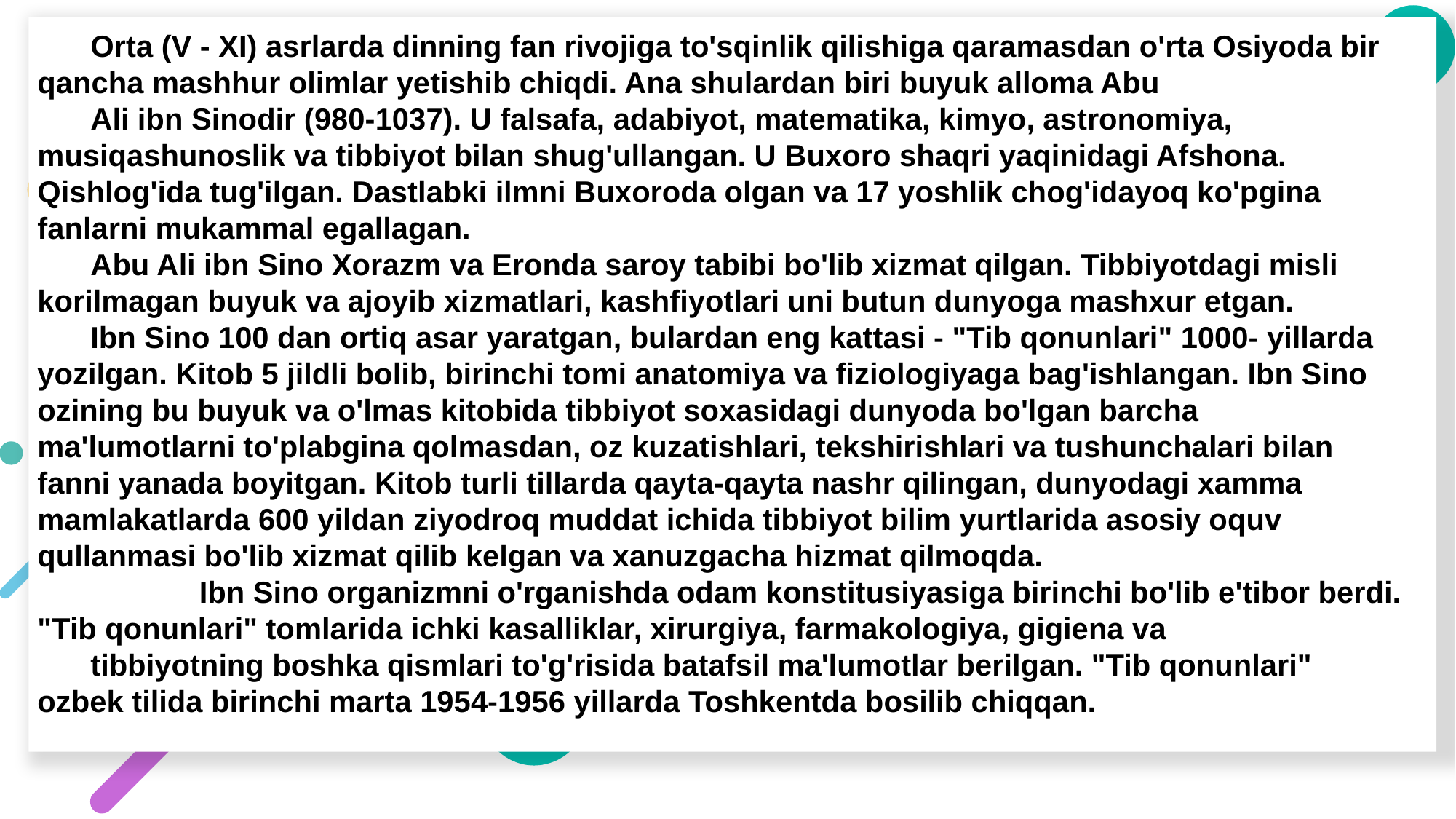

Orta (V - XI) asrlarda dinning fan rivojiga to'sqinlik qilishiga qaramasdan o'rta Osiyoda bir qancha mashhur olimlar yetishib chiqdi. Ana shulardan biri buyuk alloma Abu
Ali ibn Sinodir (980-1037). U falsafa, adabiyot, matematika, kimyo, astronomiya, musiqashunoslik va tibbiyot bilan shug'ullangan. U Buxoro shaqri yaqinidagi Afshona. Qishlog'ida tug'ilgan. Dastlabki ilmni Buxoroda olgan va 17 yoshlik chog'idayoq ko'pgina fanlarni mukammal egallagan.
Abu Ali ibn Sino Xorazm va Eronda saroy tabibi bo'lib xizmat qilgan. Tibbiyotdagi misli korilmagan buyuk va ajoyib xizmatlari, kashfiyotlari uni butun dunyoga mashxur etgan.
Ibn Sino 100 dan ortiq asar yaratgan, bulardan eng kattasi - "Tib qonunlari" 1000- yillarda yozilgan. Kitob 5 jildli bolib, birinchi tomi anatomiya va fiziologiyaga bag'ishlangan. Ibn Sino ozining bu buyuk va o'lmas kitobida tibbiyot soxasidagi dunyoda bo'lgan barcha  ma'lumotlarni to'plabgina qolmasdan, oz kuzatishlari, tekshirishlari va tushunchalari bilan fanni yanada boyitgan. Kitob turli tillarda qayta-qayta nashr qilingan, dunyodagi xamma mamlakatlarda 600 yildan ziyodroq muddat ichida tibbiyot bilim yurtlarida asosiy oquv qullanmasi bo'lib xizmat qilib kelgan va xanuzgacha hizmat qilmoqda.
             Ibn Sino organizmni o'rganishda odam konstitusiyasiga birinchi bo'lib e'tibor berdi. "Tib qonunlari" tomlarida ichki kasalliklar, xirurgiya, farmakologiya, gigiena va
tibbiyotning boshka qismlari to'g'risida batafsil ma'lumotlar berilgan. "Tib qonunlari" ozbek tilida birinchi marta 1954-1956 yillarda Toshkentda bosilib chiqqan.

04

ADD YOUR  TITLE

This Presentation template for the rice husk designer pencil demo works, focusing on the production of high-end design husk designer pencil demo works

2020